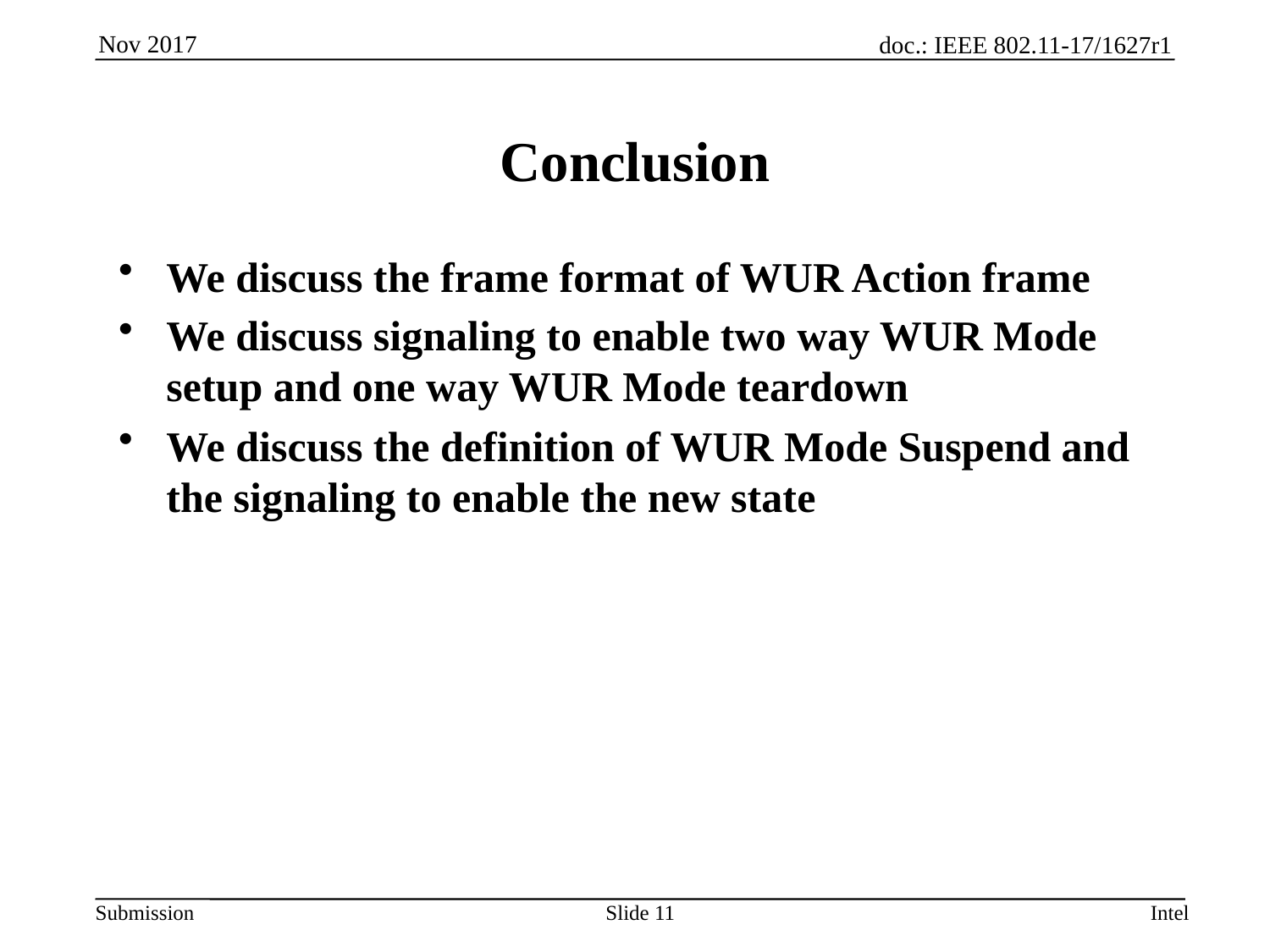

# Conclusion
We discuss the frame format of WUR Action frame
We discuss signaling to enable two way WUR Mode setup and one way WUR Mode teardown
We discuss the definition of WUR Mode Suspend and the signaling to enable the new state
Slide 11
Intel